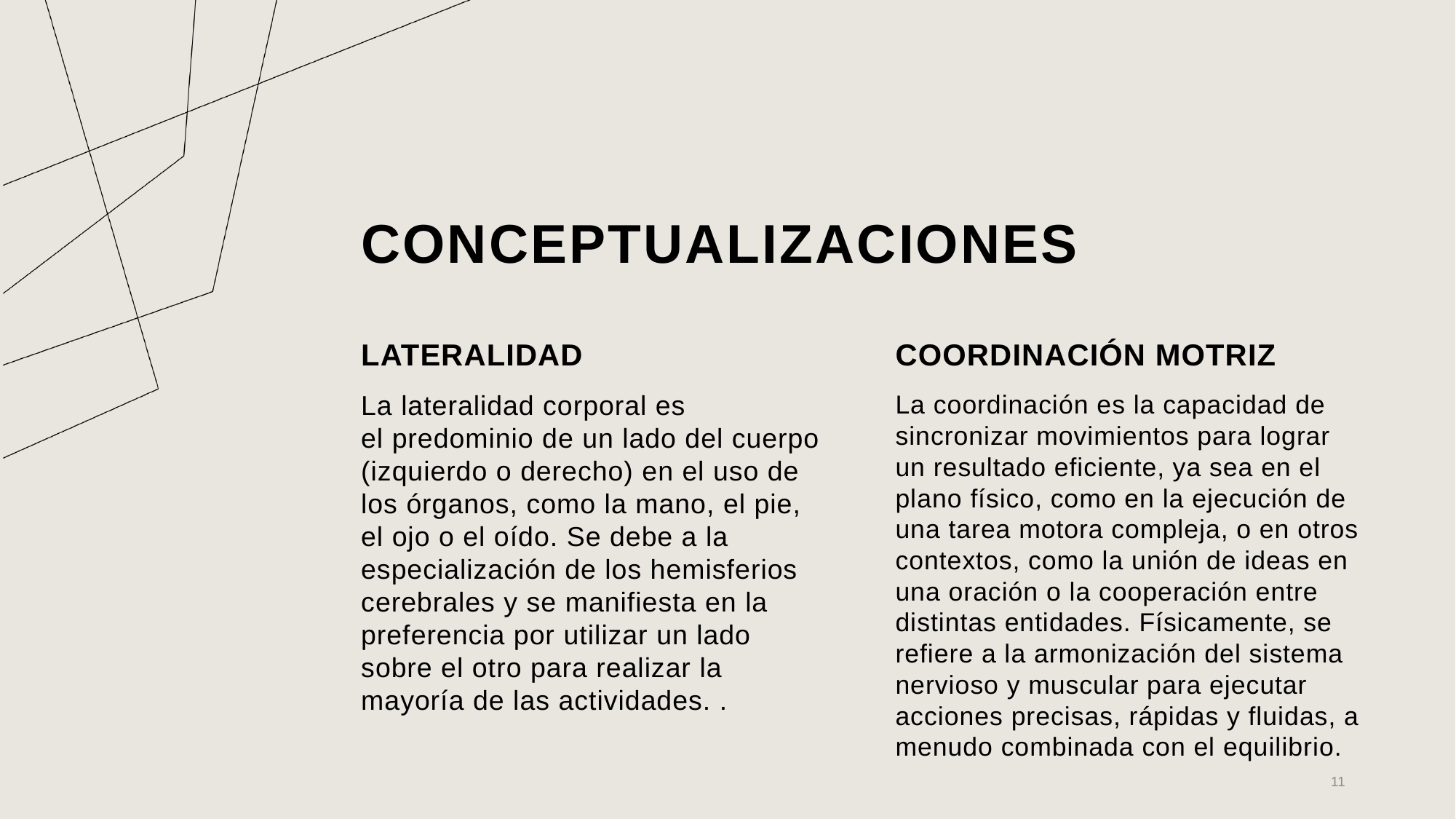

# conceptualizaciones
LATERALIDAD
COORDINACIÓN MOTRIZ
La lateralidad corporal es el predominio de un lado del cuerpo (izquierdo o derecho) en el uso de los órganos, como la mano, el pie, el ojo o el oído. Se debe a la especialización de los hemisferios cerebrales y se manifiesta en la preferencia por utilizar un lado sobre el otro para realizar la mayoría de las actividades. .

La coordinación es la capacidad de sincronizar movimientos para lograr un resultado eficiente, ya sea en el plano físico, como en la ejecución de una tarea motora compleja, o en otros contextos, como la unión de ideas en una oración o la cooperación entre distintas entidades. Físicamente, se refiere a la armonización del sistema nervioso y muscular para ejecutar acciones precisas, rápidas y fluidas, a menudo combinada con el equilibrio.
11